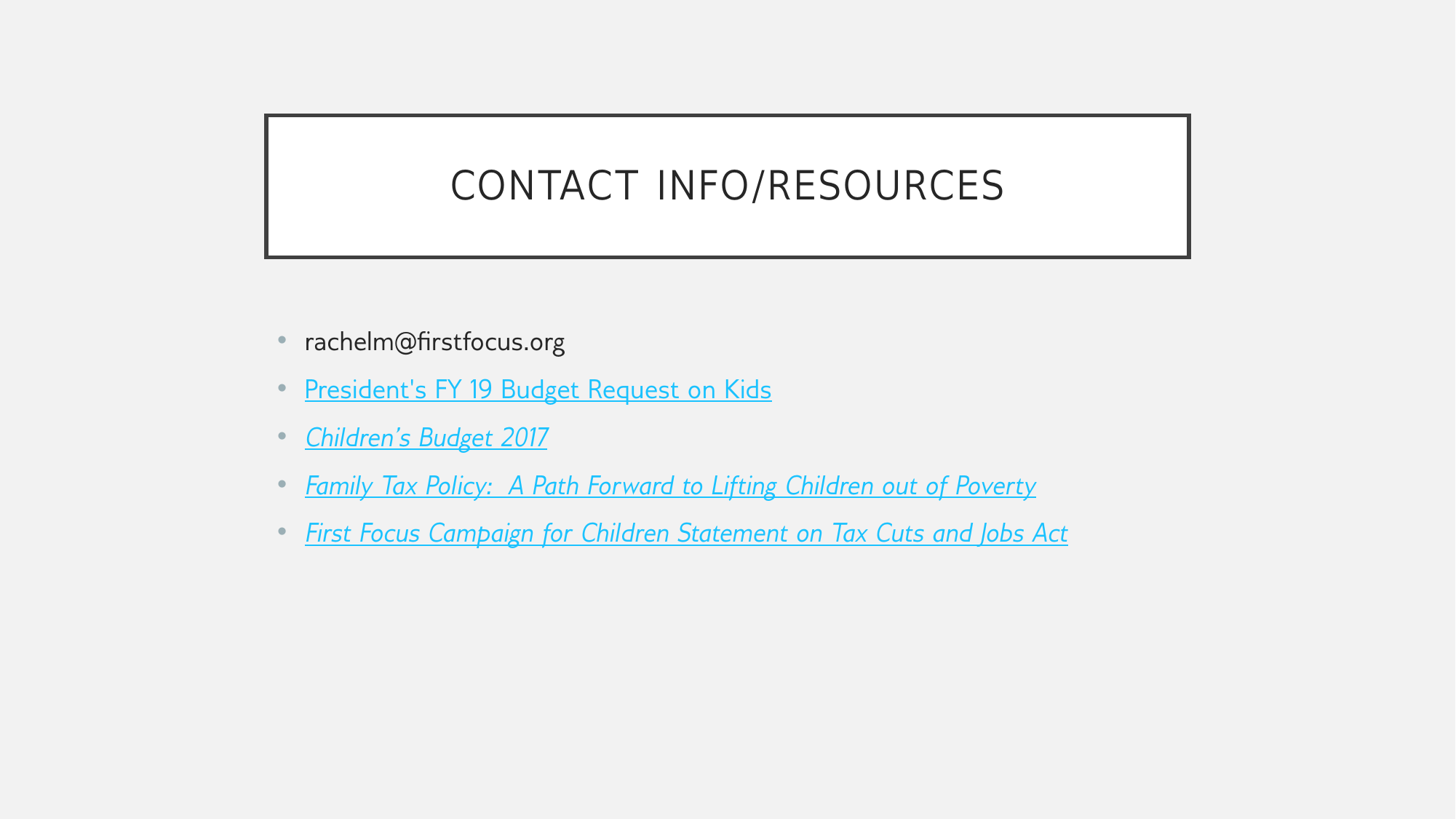

# Contact info/resources
rachelm@firstfocus.org
President's FY 19 Budget Request on Kids
Children’s Budget 2017
Family Tax Policy:  A Path Forward to Lifting Children out of Poverty
First Focus Campaign for Children Statement on Tax Cuts and Jobs Act